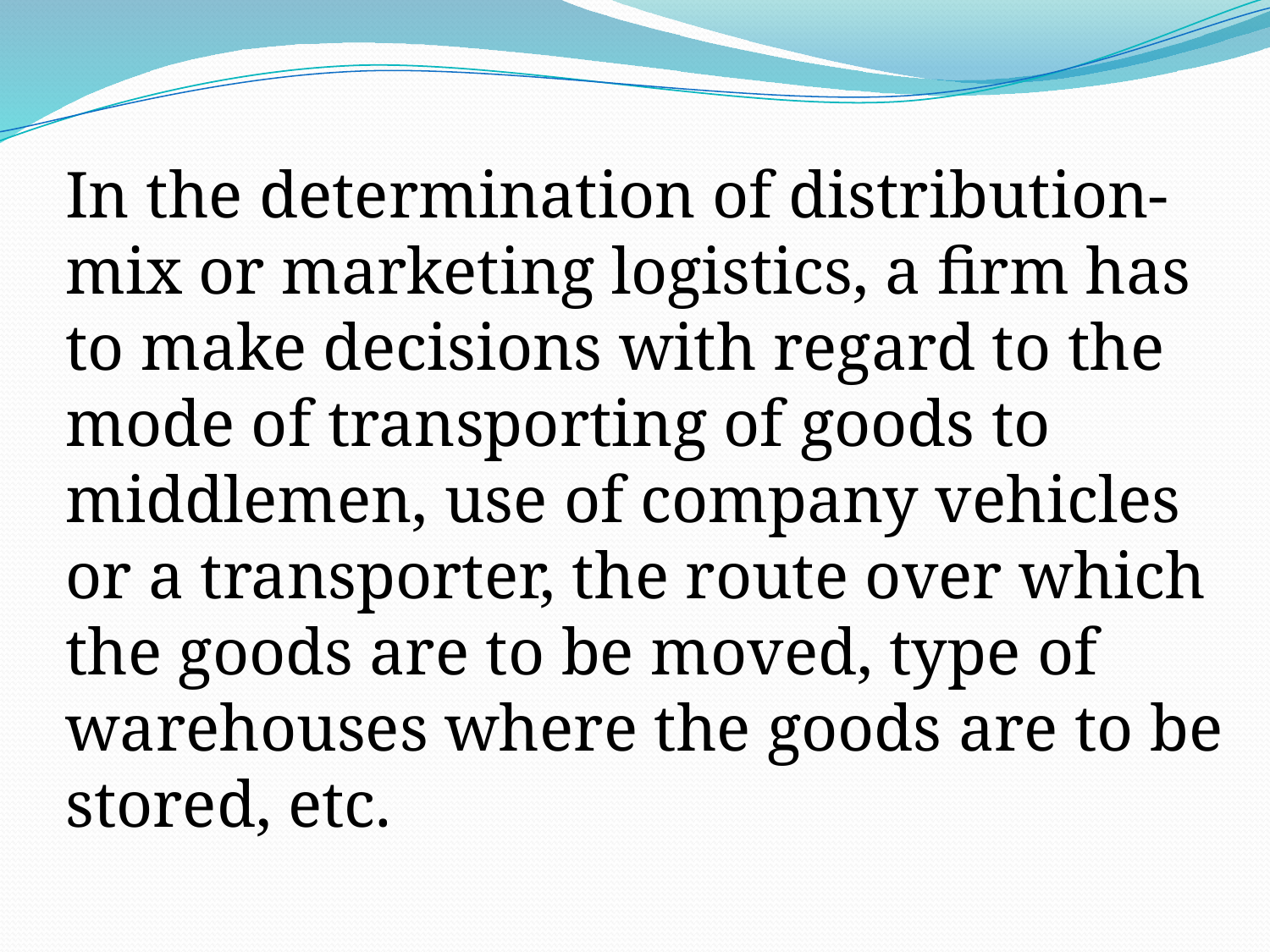

In the determination of distribution-mix or marketing logistics, a firm has to make decisions with regard to the mode of transporting of goods to middlemen, use of company vehicles or a transporter, the route over which the goods are to be moved, type of warehouses where the goods are to be stored, etc.